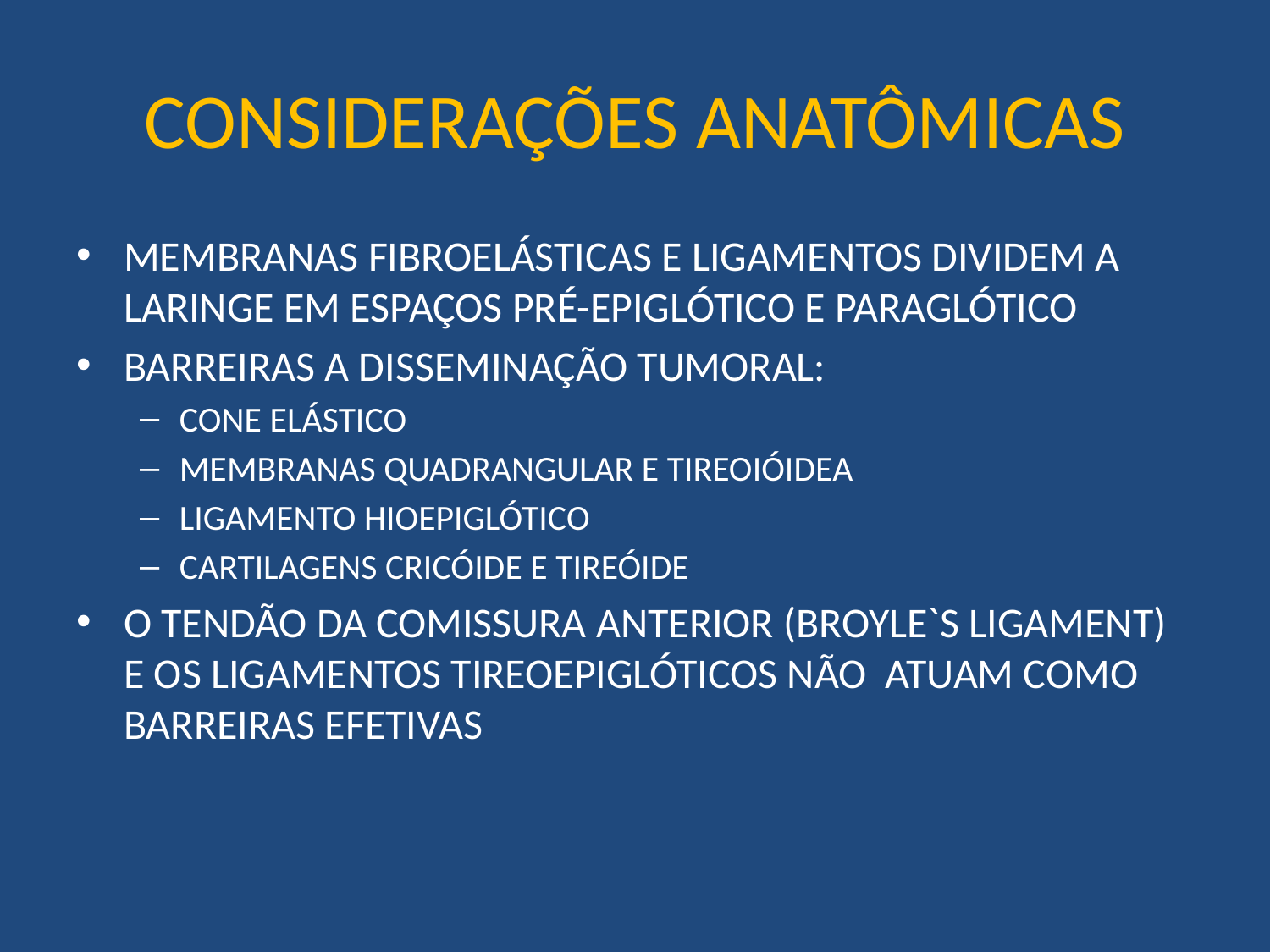

# CONSIDERAÇÕES ANATÔMICAS
MEMBRANAS FIBROELÁSTICAS E LIGAMENTOS DIVIDEM A LARINGE EM ESPAÇOS PRÉ-EPIGLÓTICO E PARAGLÓTICO
BARREIRAS A DISSEMINAÇÃO TUMORAL:
CONE ELÁSTICO
MEMBRANAS QUADRANGULAR E TIREOIÓIDEA
LIGAMENTO HIOEPIGLÓTICO
CARTILAGENS CRICÓIDE E TIREÓIDE
O TENDÃO DA COMISSURA ANTERIOR (BROYLE`S LIGAMENT) E OS LIGAMENTOS TIREOEPIGLÓTICOS NÃO  ATUAM COMO BARREIRAS EFETIVAS